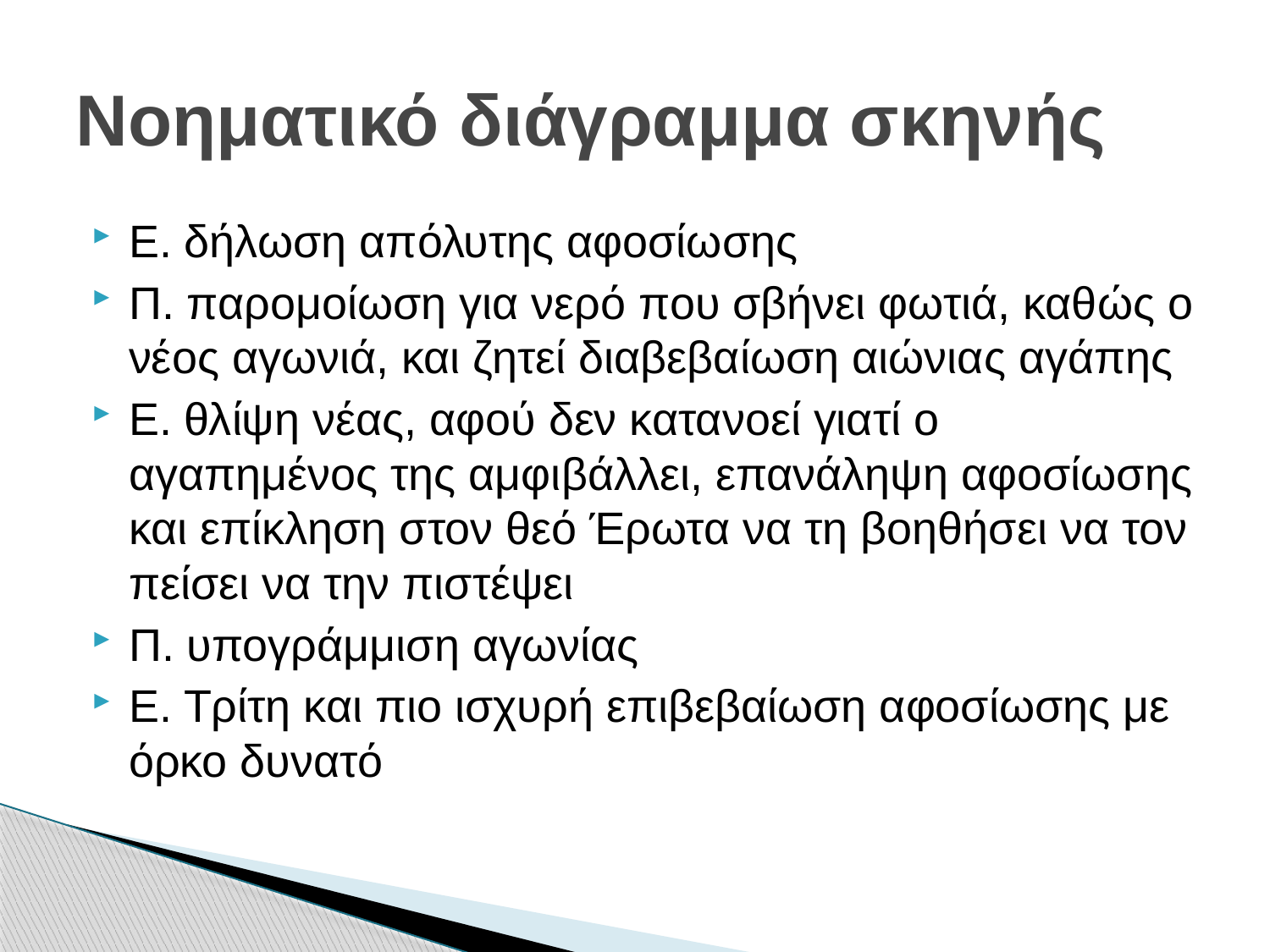

# Νοηματικό διάγραμμα σκηνής
Ε. δήλωση απόλυτης αφοσίωσης
Π. παρομοίωση για νερό που σβήνει φωτιά, καθώς ο νέος αγωνιά, και ζητεί διαβεβαίωση αιώνιας αγάπης
Ε. θλίψη νέας, αφού δεν κατανοεί γιατί ο αγαπημένος της αμφιβάλλει, επανάληψη αφοσίωσης και επίκληση στον θεό Έρωτα να τη βοηθήσει να τον πείσει να την πιστέψει
Π. υπογράμμιση αγωνίας
Ε. Τρίτη και πιο ισχυρή επιβεβαίωση αφοσίωσης με όρκο δυνατό